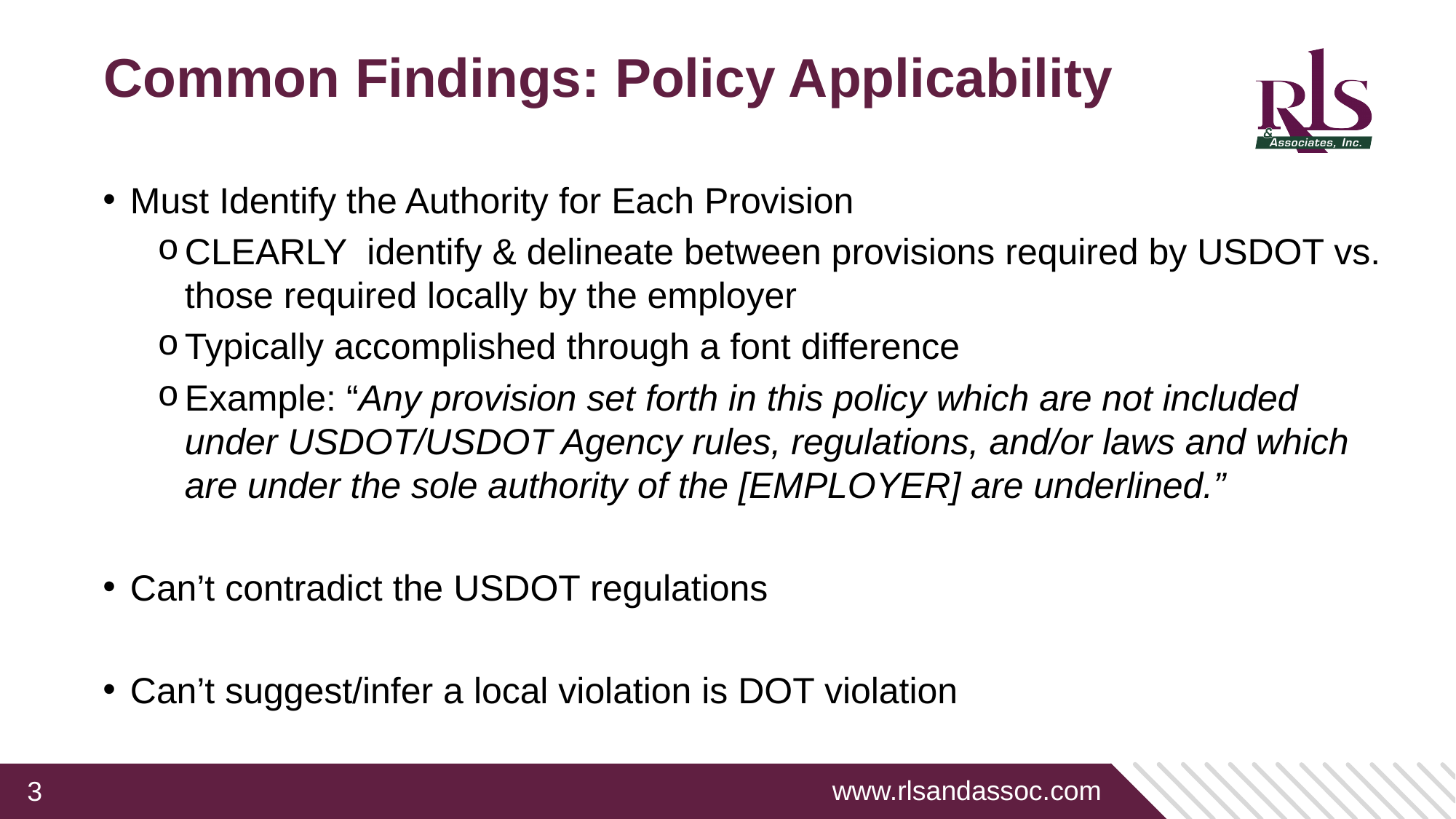

# Common Findings: Policy Applicability
Must Identify the Authority for Each Provision
CLEARLY  identify & delineate between provisions required by USDOT vs. those required locally by the employer
Typically accomplished through a font difference
Example: “Any provision set forth in this policy which are not included under USDOT/USDOT Agency rules, regulations, and/or laws and which are under the sole authority of the [EMPLOYER] are underlined.”
Can’t contradict the USDOT regulations
Can’t suggest/infer a local violation is DOT violation